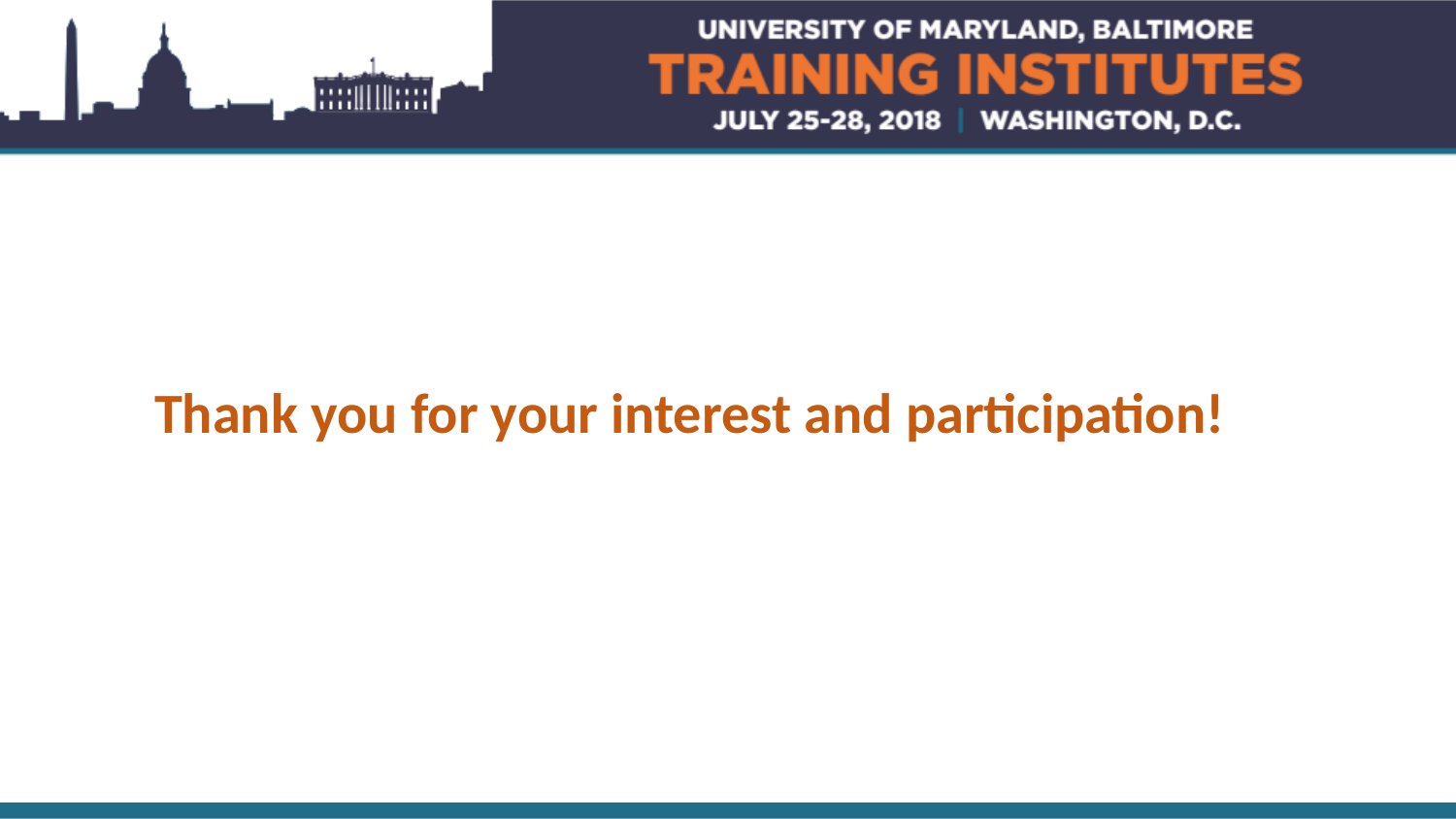

# Thank you for your interest and participation!